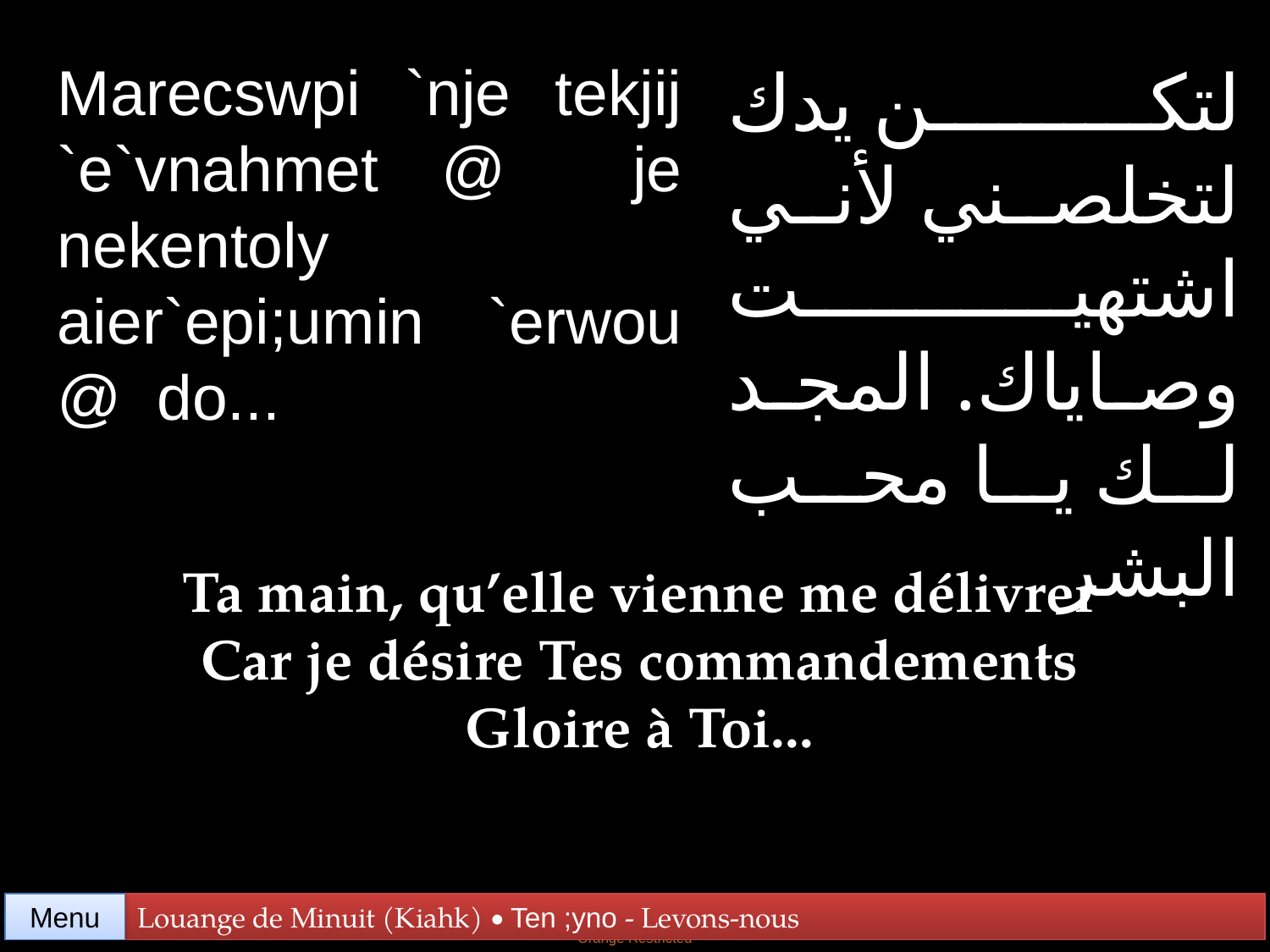

Marecswpi `nje tekjij `e`vnahmet @  je nekentoly aier`epi;umin `erwou @  do...
لتكن يدك لتخلصني لأني اشتهيت وصاياك. المجد لك يا محب البشر
Ta main, qu’elle vienne me délivrer
Car je désire Tes commandements
Gloire à Toi...
Menu
Louange de Minuit (Kiahk) • Ten ;yno - Levons-nous